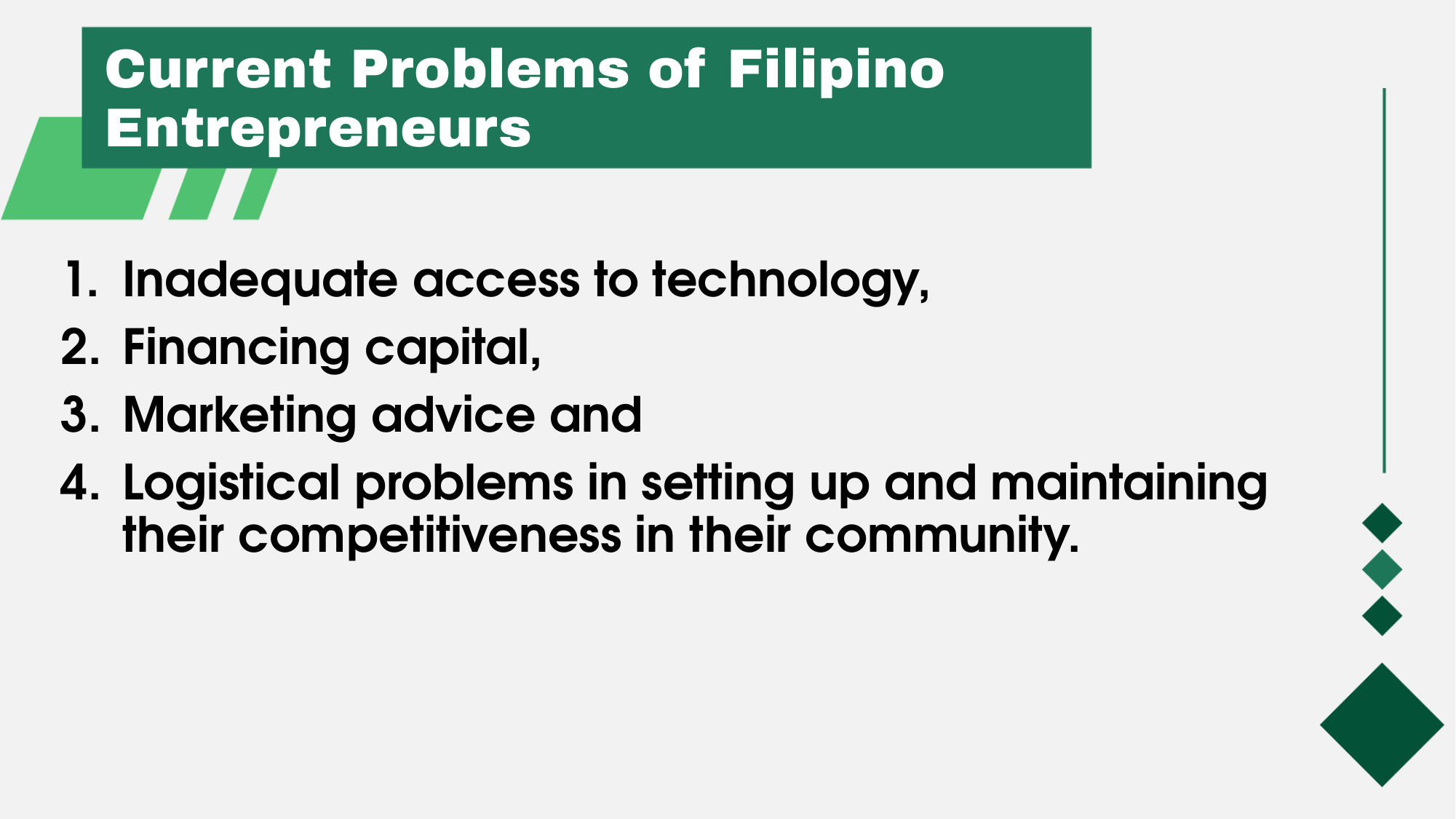

# Current Problems of Filipino Entrepreneurs
Inadequate access to technology,
Financing capital,
Marketing advice and
Logistical problems in setting up and maintaining their competitiveness in their community.